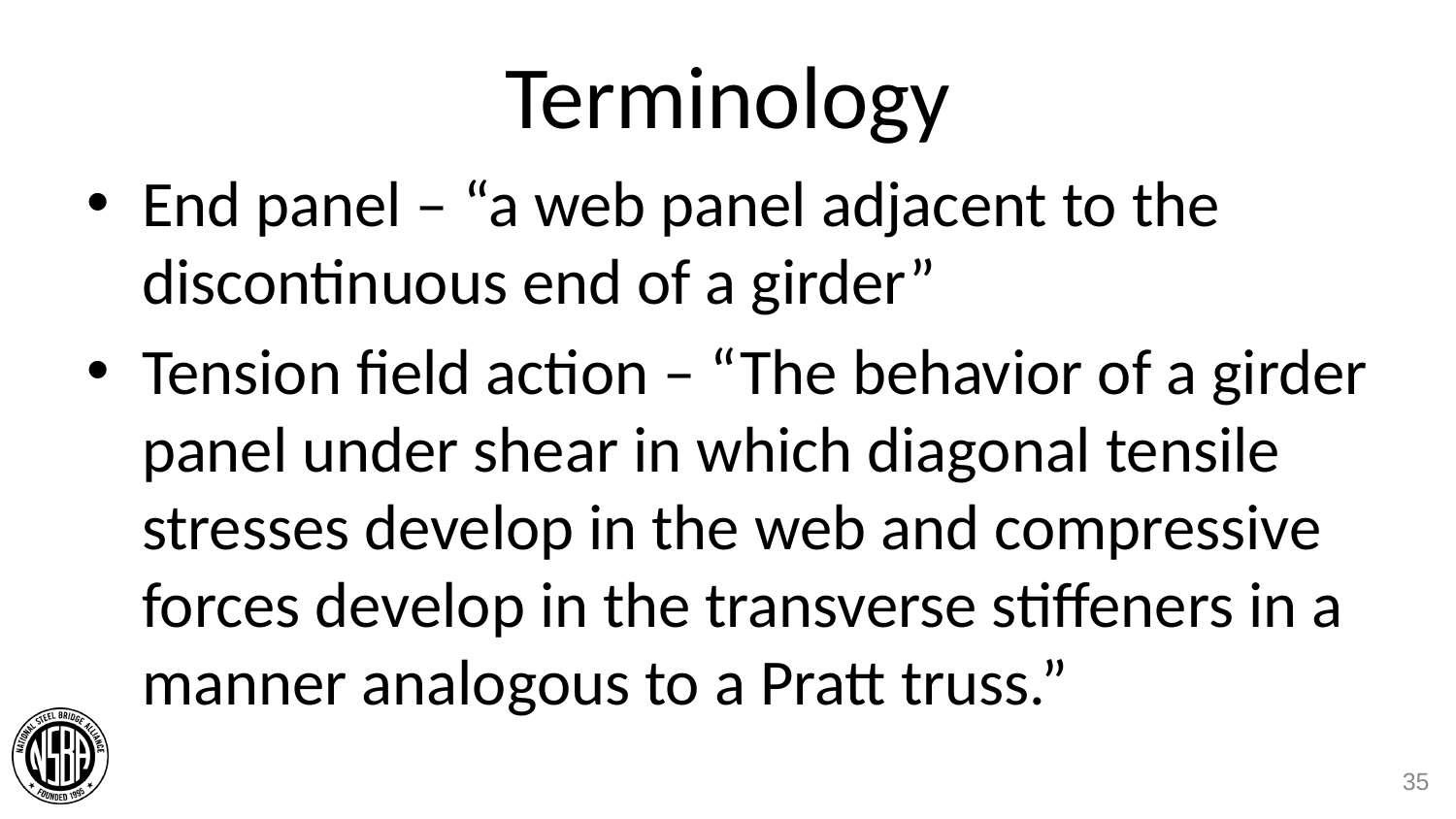

# Terminology
End panel – “a web panel adjacent to the discontinuous end of a girder”
Tension field action – “The behavior of a girder panel under shear in which diagonal tensile stresses develop in the web and compressive forces develop in the transverse stiffeners in a manner analogous to a Pratt truss.”
35